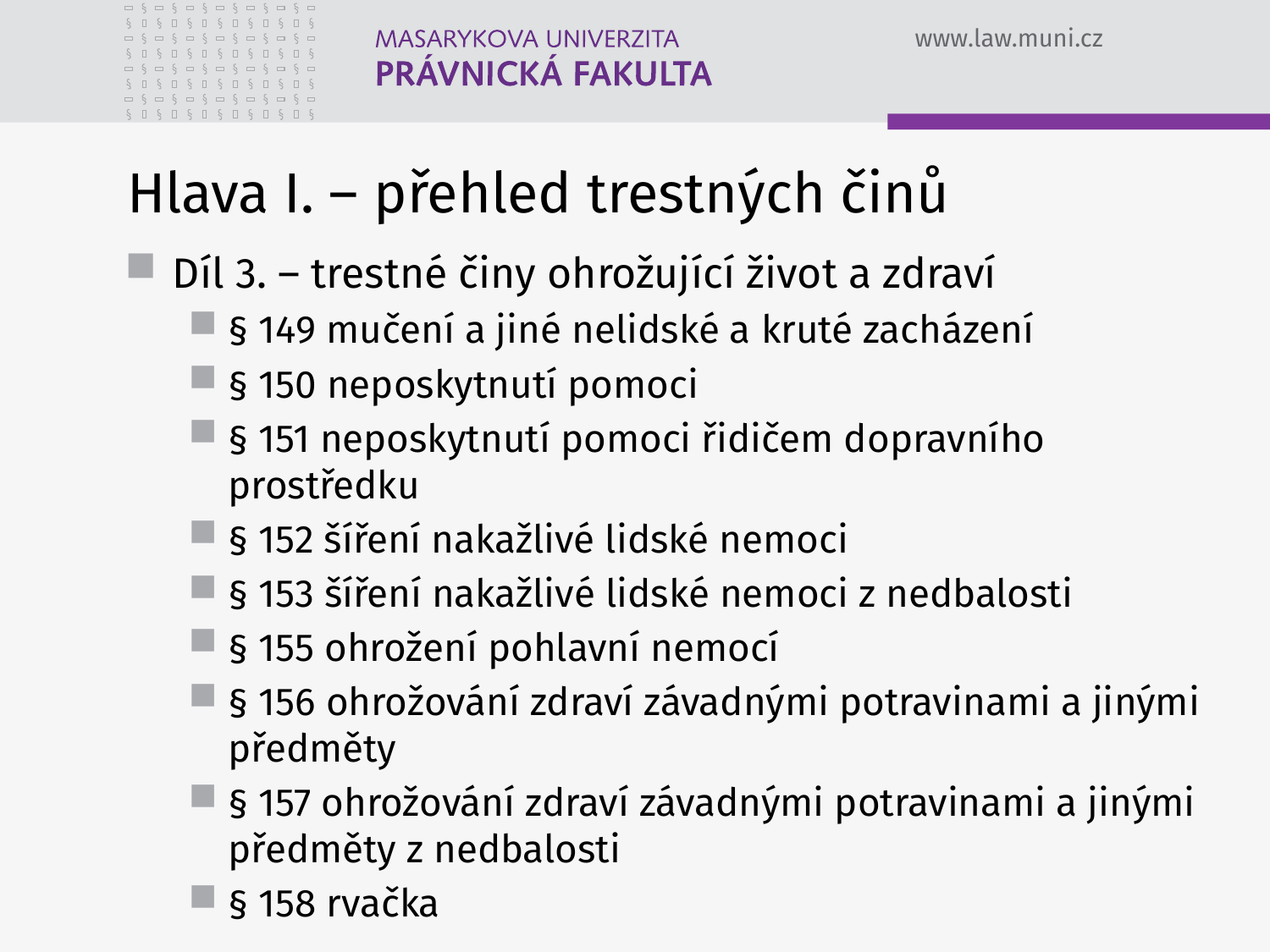

# Hlava I. – přehled trestných činů
Díl 3. – trestné činy ohrožující život a zdraví
§ 149 mučení a jiné nelidské a kruté zacházení
§ 150 neposkytnutí pomoci
§ 151 neposkytnutí pomoci řidičem dopravního prostředku
§ 152 šíření nakažlivé lidské nemoci
§ 153 šíření nakažlivé lidské nemoci z nedbalosti
§ 155 ohrožení pohlavní nemocí
§ 156 ohrožování zdraví závadnými potravinami a jinými předměty
§ 157 ohrožování zdraví závadnými potravinami a jinými předměty z nedbalosti
§ 158 rvačka